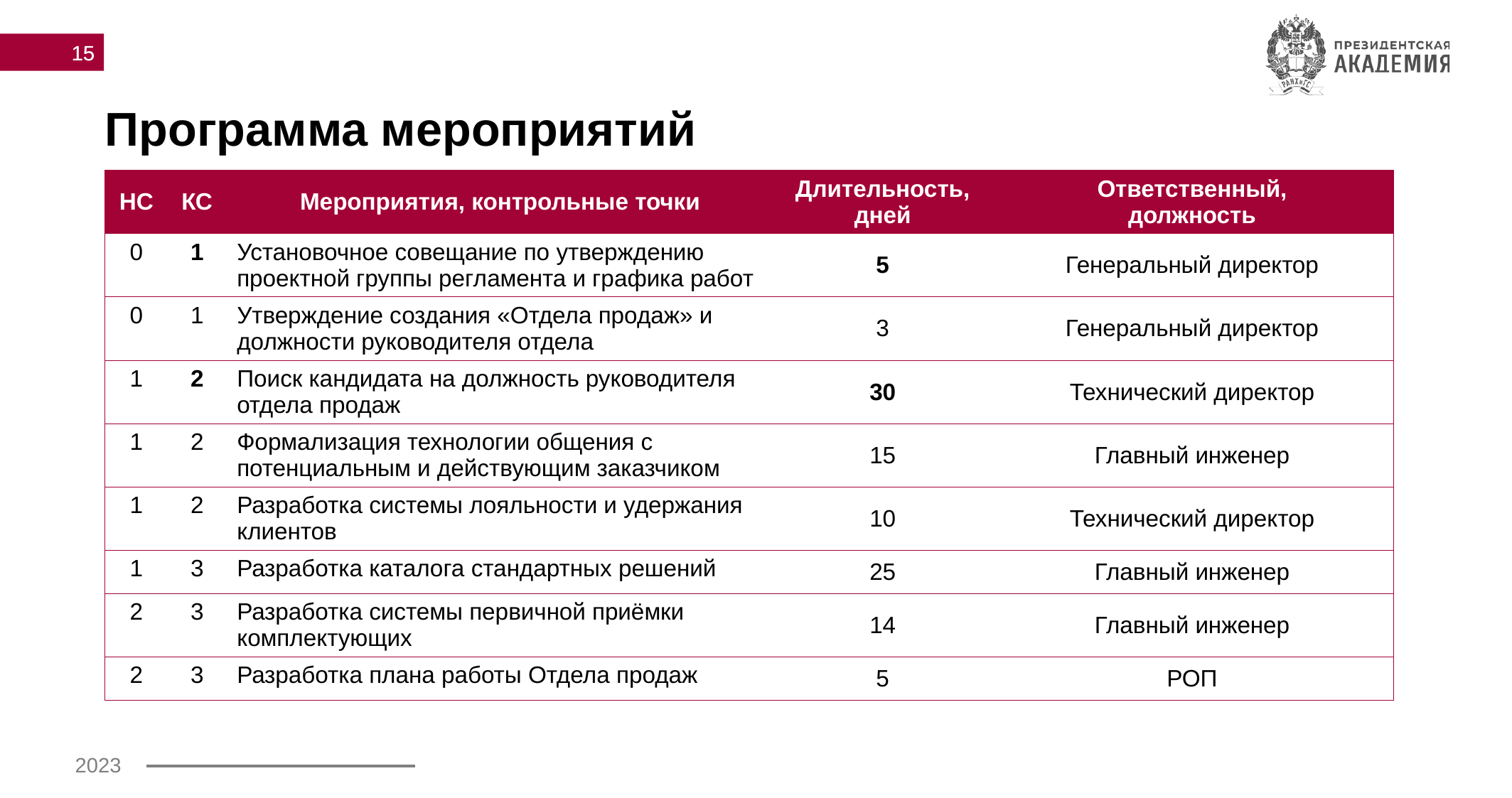

15
# Программа мероприятий
| НС | КС | Мероприятия, контрольные точки | Длительность, дней | Ответственный, должность |
| --- | --- | --- | --- | --- |
| 0 | 1 | Установочное совещание по утверждению проектной группы регламента и графика работ | 5 | Генеральный директор |
| 0 | 1 | Утверждение создания «Отдела продаж» и должности руководителя отдела | 3 | Генеральный директор |
| 1 | 2 | Поиск кандидата на должность руководителя отдела продаж | 30 | Технический директор |
| 1 | 2 | Формализация технологии общения с потенциальным и действующим заказчиком | 15 | Главный инженер |
| 1 | 2 | Разработка системы лояльности и удержания клиентов | 10 | Технический директор |
| 1 | 3 | Разработка каталога стандартных решений | 25 | Главный инженер |
| 2 | 3 | Разработка системы первичной приёмки комплектующих | 14 | Главный инженер |
| 2 | 3 | Разработка плана работы Отдела продаж | 5 | РОП |